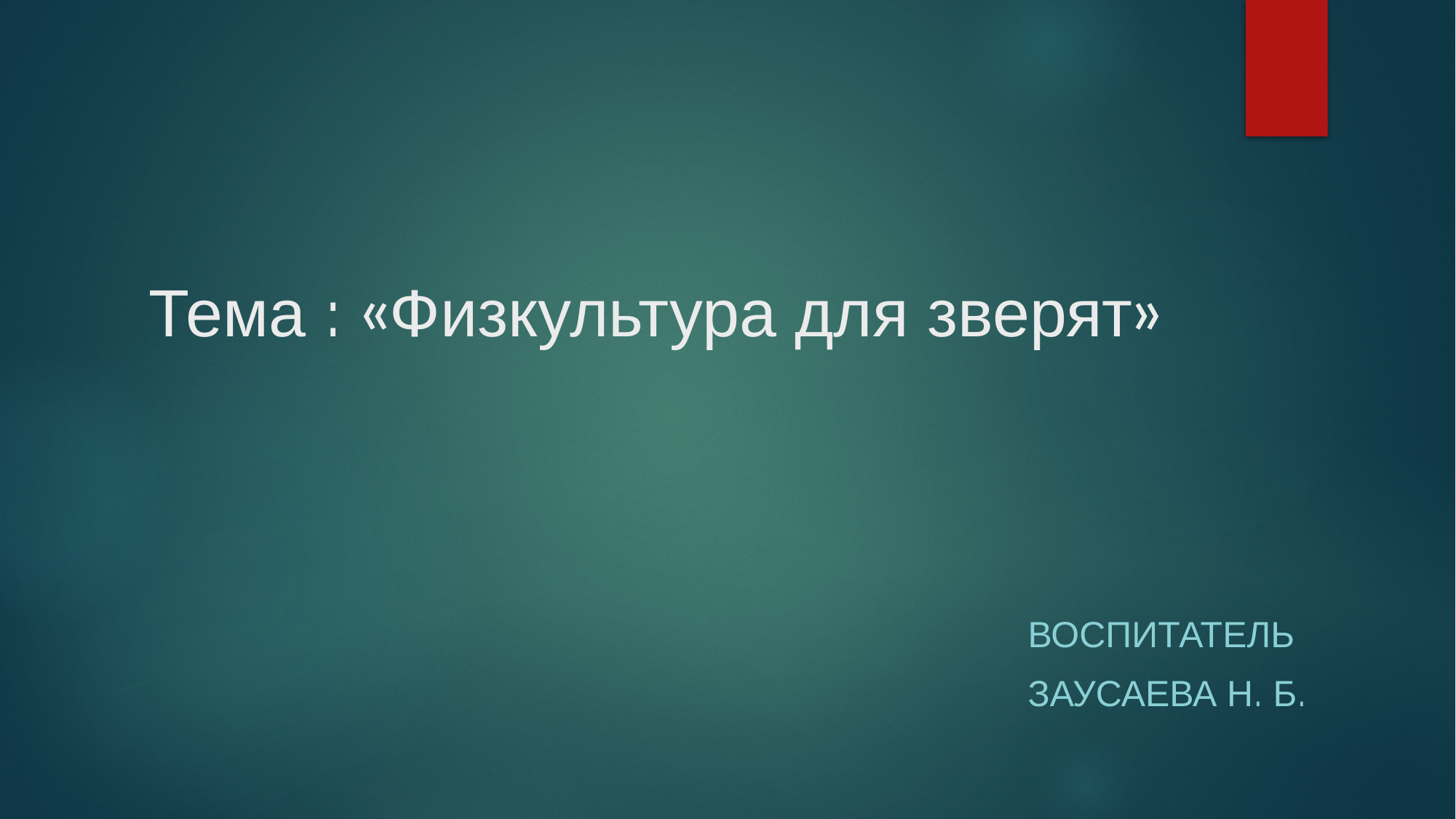

# Тема : «Физкультура для зверят»
Воспитатель
Заусаева Н. Б.